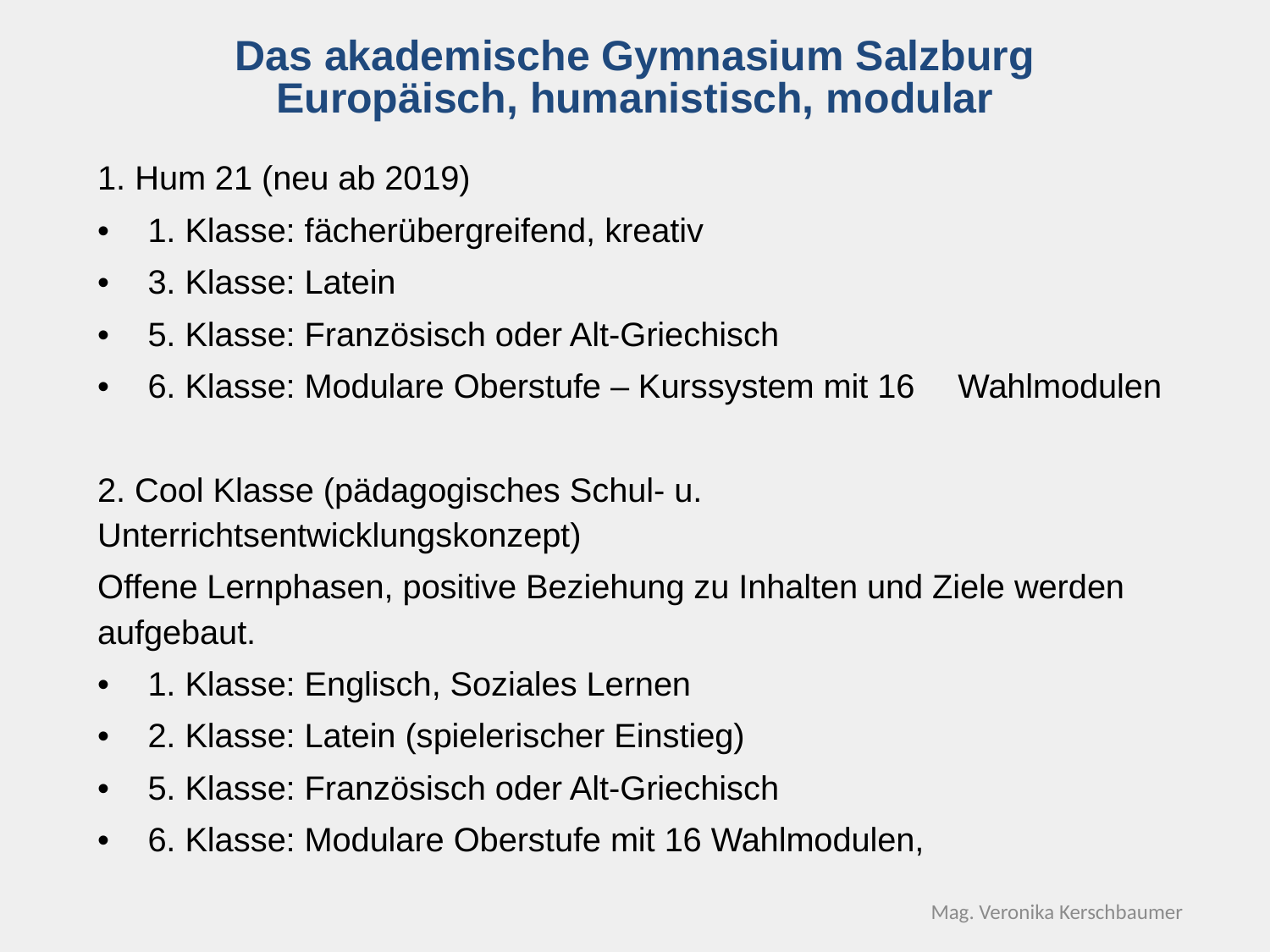

Das akademische Gymnasium Salzburg
Europäisch, humanistisch, modular
1. Hum 21 (neu ab 2019)
1. Klasse: fächerübergreifend, kreativ
3. Klasse: Latein
5. Klasse: Französisch oder Alt-Griechisch
6. Klasse: Modulare Oberstufe – Kurssystem mit 16 		Wahlmodulen

2. Cool Klasse (pädagogisches Schul- u. Unterrichtsentwicklungskonzept)
Offene Lernphasen, positive Beziehung zu Inhalten und Ziele werden aufgebaut.
1. Klasse: Englisch, Soziales Lernen
2. Klasse: Latein (spielerischer Einstieg)
5. Klasse: Französisch oder Alt-Griechisch
6. Klasse: Modulare Oberstufe mit 16 Wahlmodulen,

Mag. Veronika Kerschbaumer